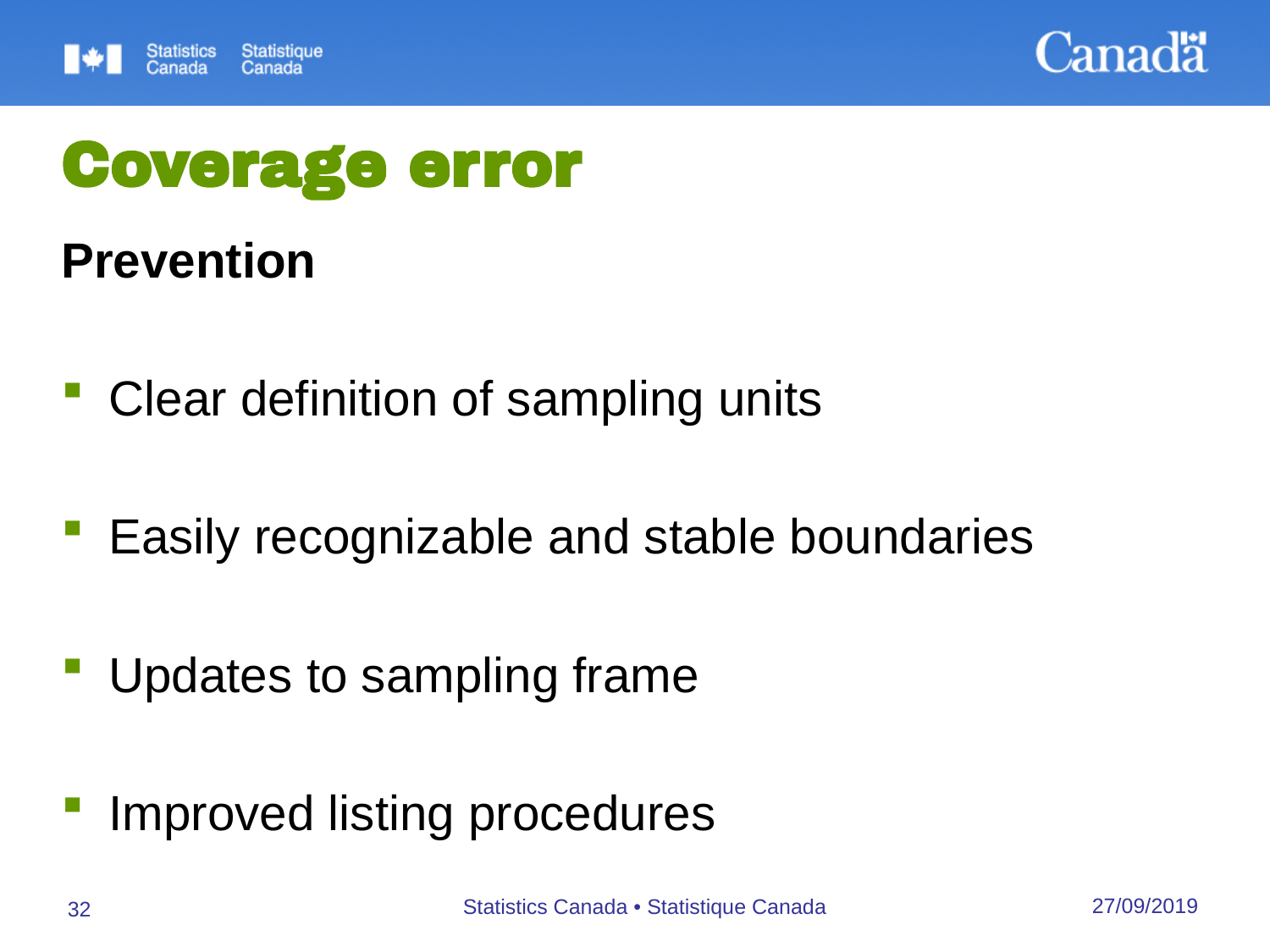

# Coverage error
Prevention

Clear definition of sampling units

Easily recognizable and stable boundaries

Updates to sampling frame

Improved listing procedures
27/09/2019
Statistics Canada • Statistique Canada
32